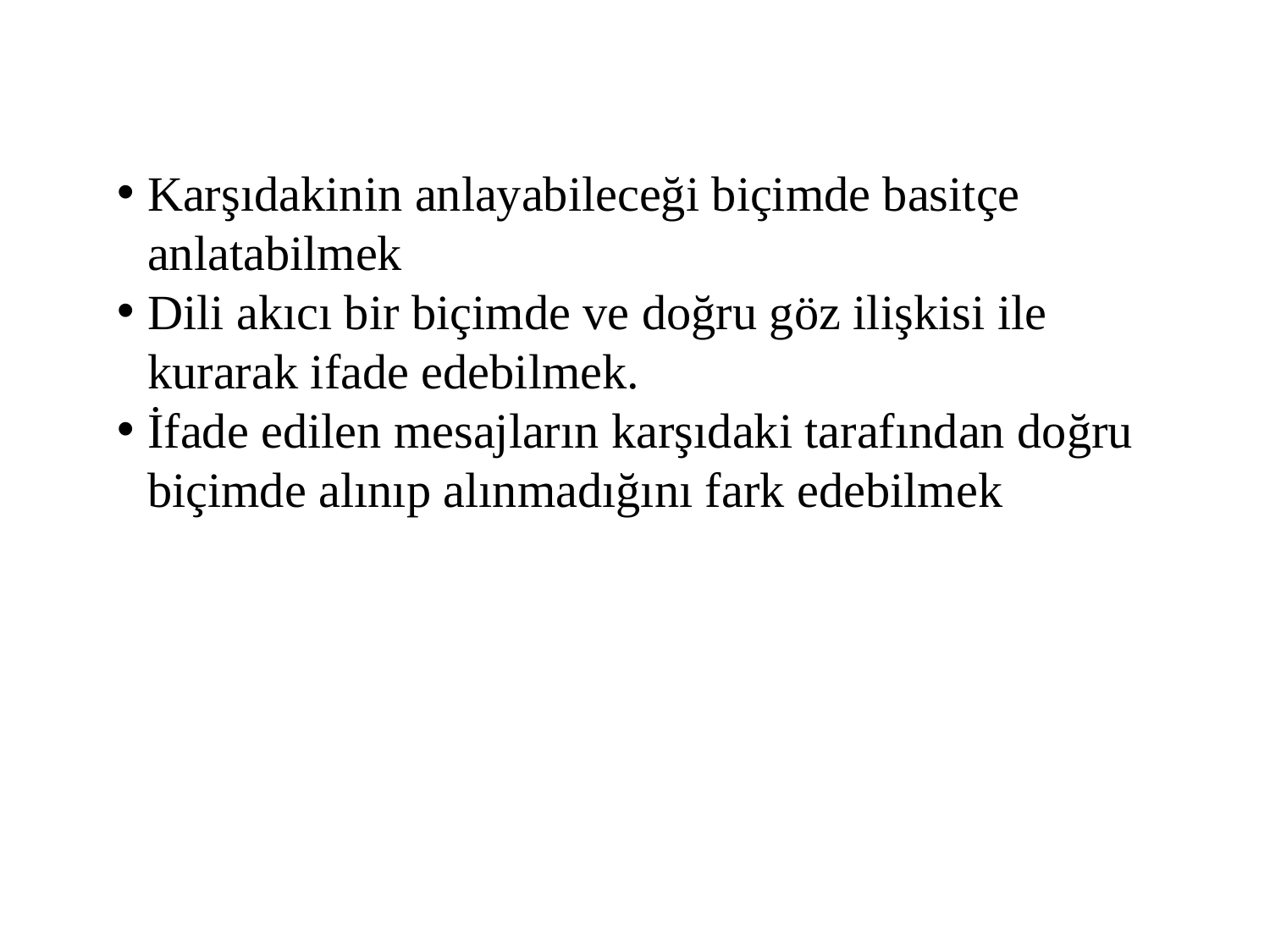

Karşıdakinin anlayabileceği biçimde basitçe anlatabilmek
Dili akıcı bir biçimde ve doğru göz ilişkisi ile kurarak ifade edebilmek.
İfade edilen mesajların karşıdaki tarafından doğru biçimde alınıp alınmadığını fark edebilmek